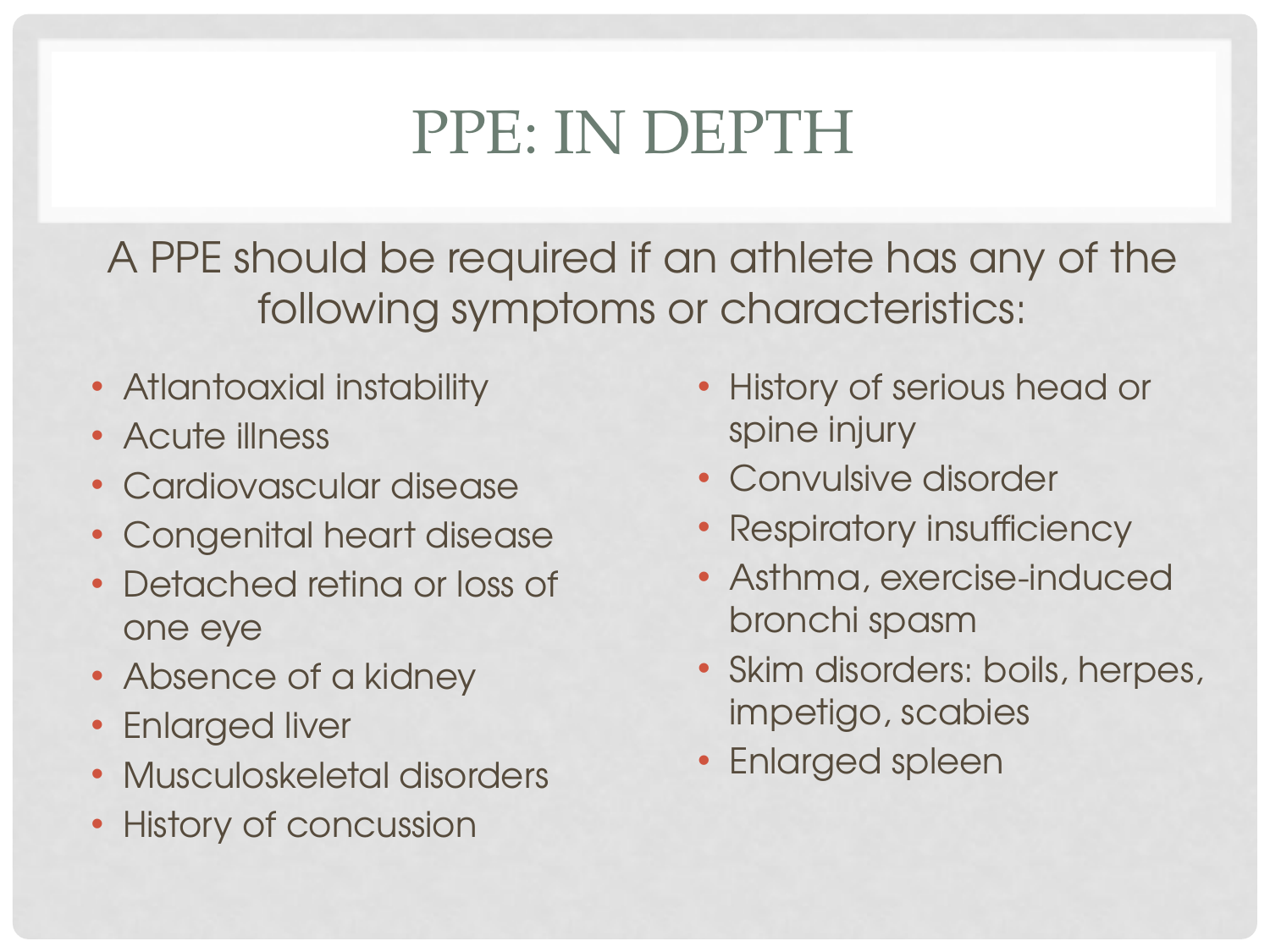

# PPE: In Depth
A PPE should be required if an athlete has any of the following symptoms or characteristics:
Atlantoaxial instability
Acute illness
Cardiovascular disease
Congenital heart disease
Detached retina or loss of one eye
Absence of a kidney
Enlarged liver
Musculoskeletal disorders
History of concussion

History of serious head or spine injury
Convulsive disorder
Respiratory insufficiency
Asthma, exercise-induced bronchi spasm
Skim disorders: boils, herpes, impetigo, scabies
Enlarged spleen